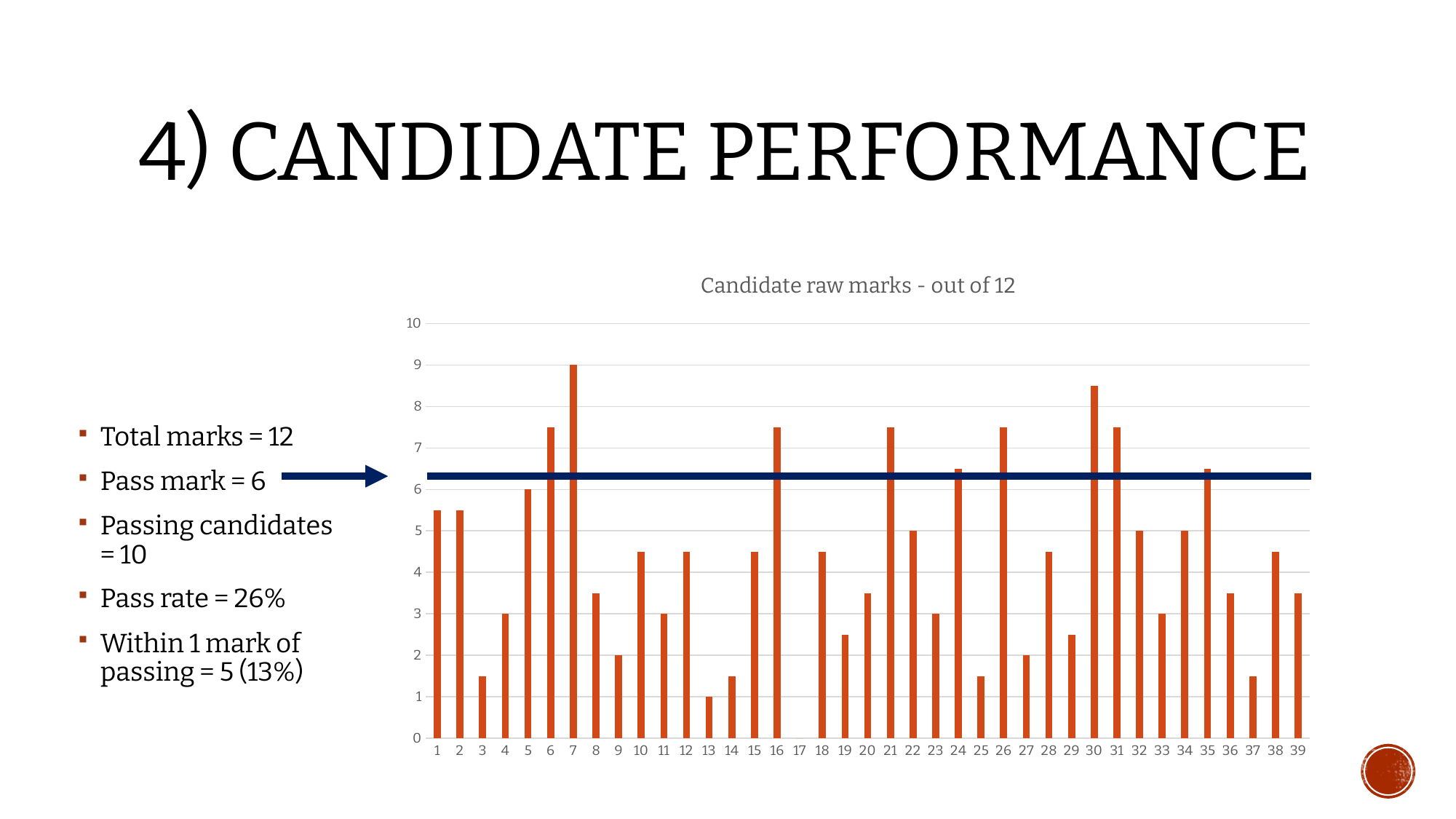

# 4) Candidate performance

### Chart: Candidate raw marks - out of 12

| Category |  |
|---|---|
Total marks = 12
Pass mark = 6
Passing candidates = 10
Pass rate = 26%
Within 1 mark of passing = 5 (13%)